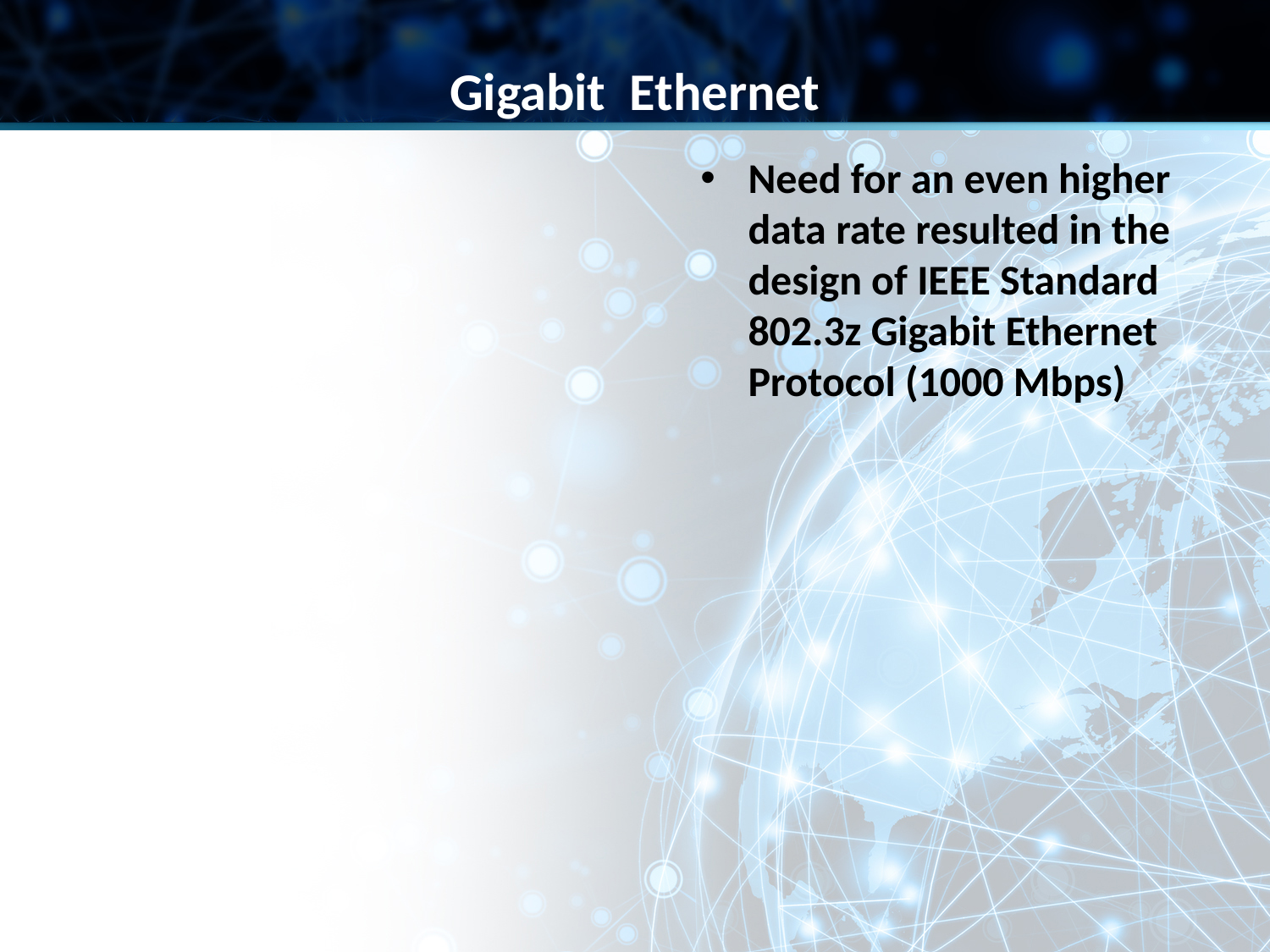

Gigabit  Ethernet
Need for an even higher data rate resulted in the design of IEEE Standard 802.3z Gigabit Ethernet Protocol (1000 Mbps)